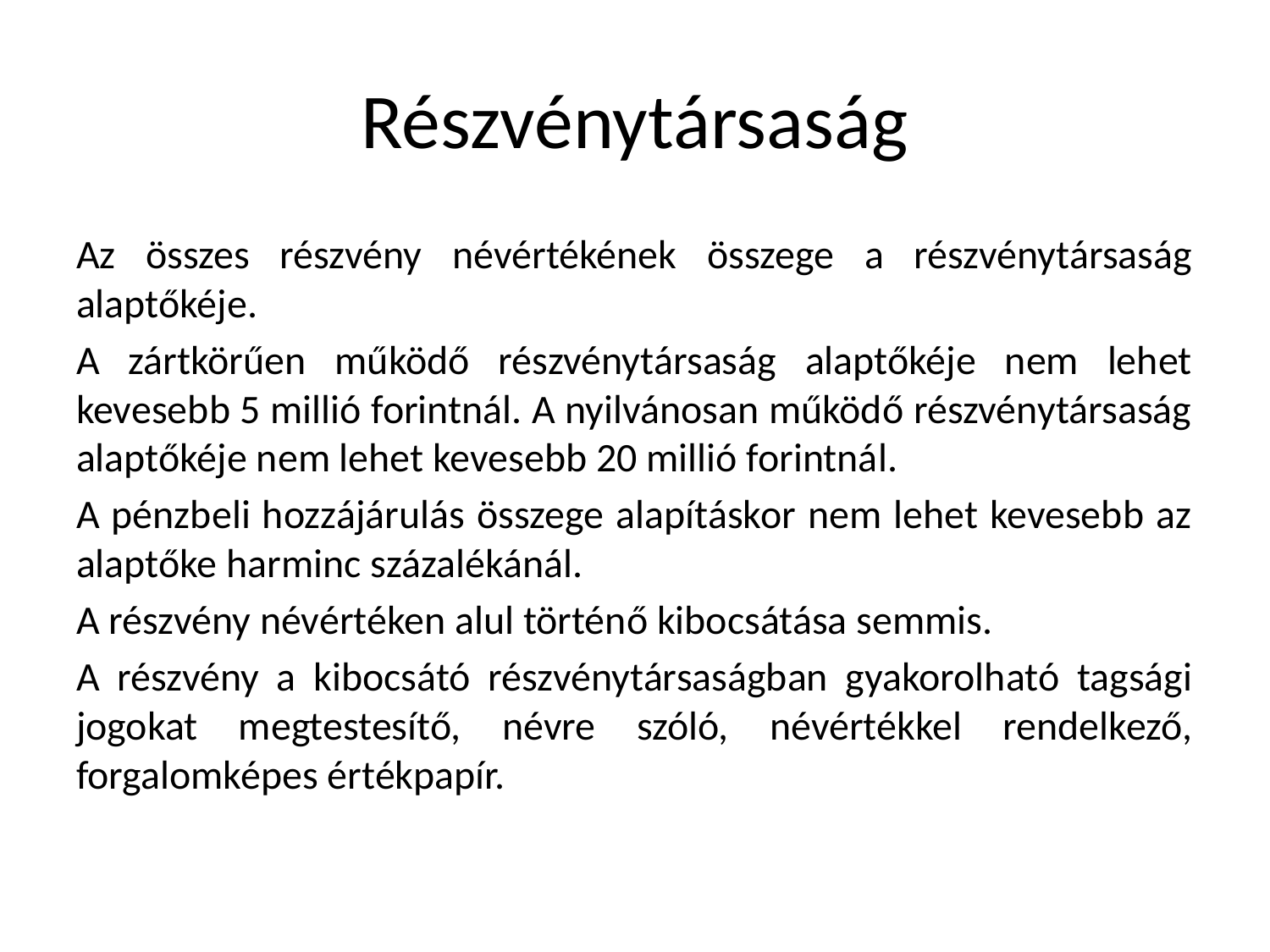

# Részvénytársaság
Az összes részvény névértékének összege a részvénytársaság alaptőkéje.
A zártkörűen működő részvénytársaság alaptőkéje nem lehet kevesebb 5 millió forintnál. A nyilvánosan működő részvénytársaság alaptőkéje nem lehet kevesebb 20 millió forintnál.
A pénzbeli hozzájárulás összege alapításkor nem lehet kevesebb az alaptőke harminc százalékánál.
A részvény névértéken alul történő kibocsátása semmis.
A részvény a kibocsátó részvénytársaságban gyakorolható tagsági jogokat megtestesítő, névre szóló, névértékkel rendelkező, forgalomképes értékpapír.